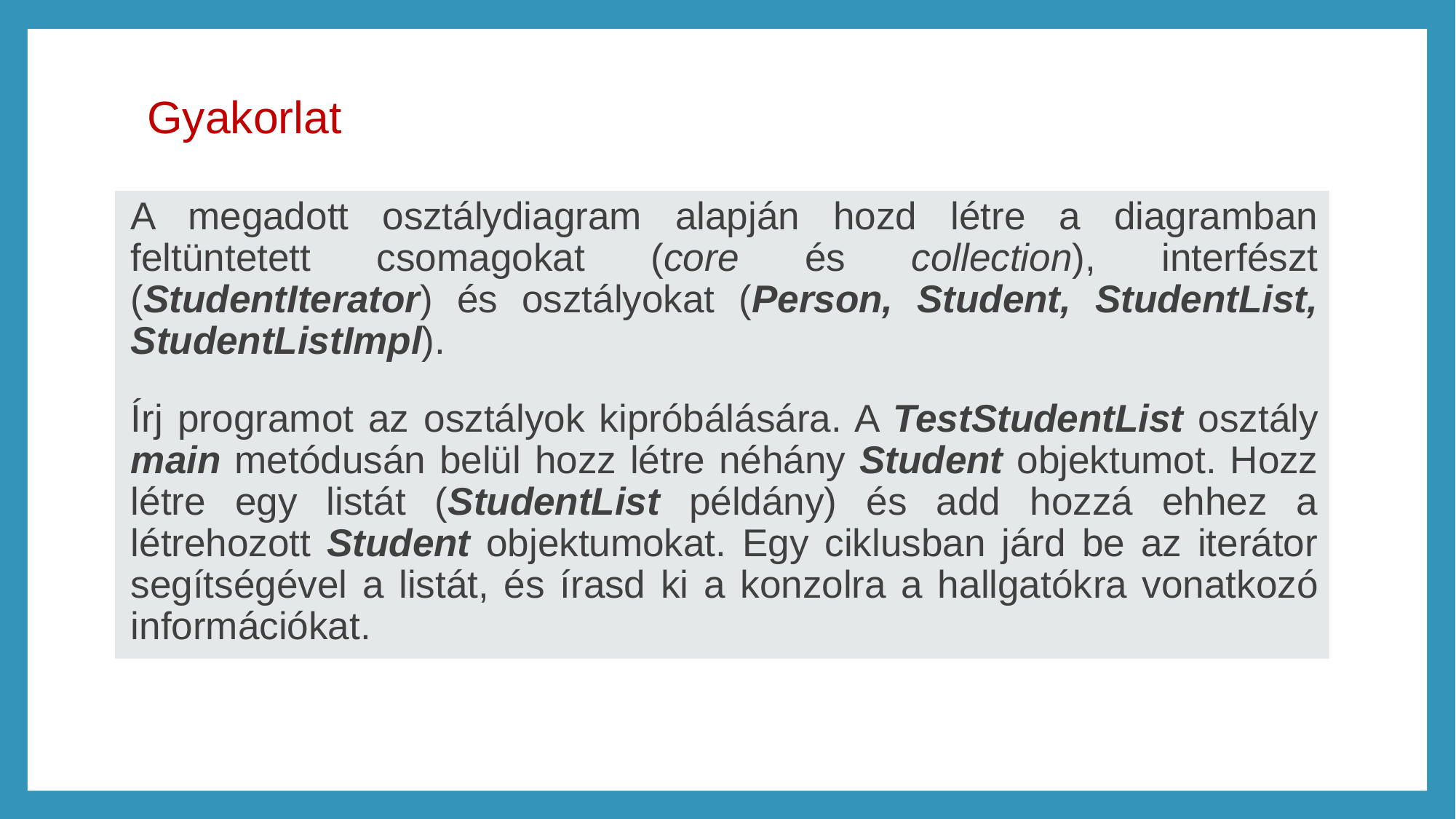

# Gyakorlat
A megadott osztálydiagram alapján hozd létre a diagramban feltüntetett csomagokat (core és collection), interfészt (StudentIterator) és osztályokat (Person, Student, StudentList, StudentListImpl).
Írj programot az osztályok kipróbálására. A TestStudentList osztály main metódusán belül hozz létre néhány Student objektumot. Hozz létre egy listát (StudentList példány) és add hozzá ehhez a létrehozott Student objektumokat. Egy ciklusban járd be az iterátor segítségével a listát, és írasd ki a konzolra a hallgatókra vonatkozó információkat.